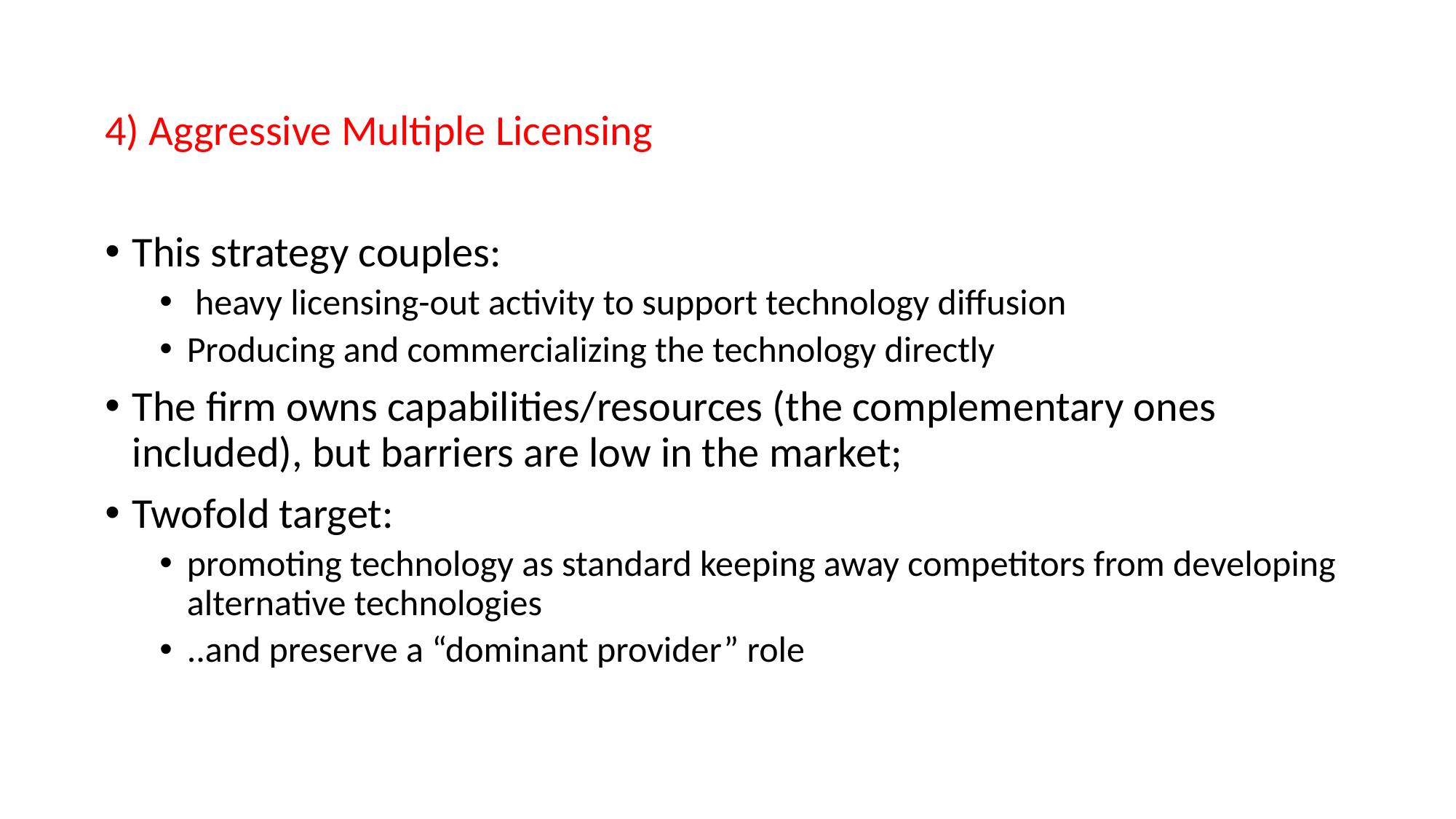

4) Aggressive Multiple Licensing

This strategy couples:
 heavy licensing-out activity to support technology diffusion
Producing and commercializing the technology directly
The firm owns capabilities/resources (the complementary ones included), but barriers are low in the market;
Twofold target:
promoting technology as standard keeping away competitors from developing alternative technologies
..and preserve a “dominant provider” role